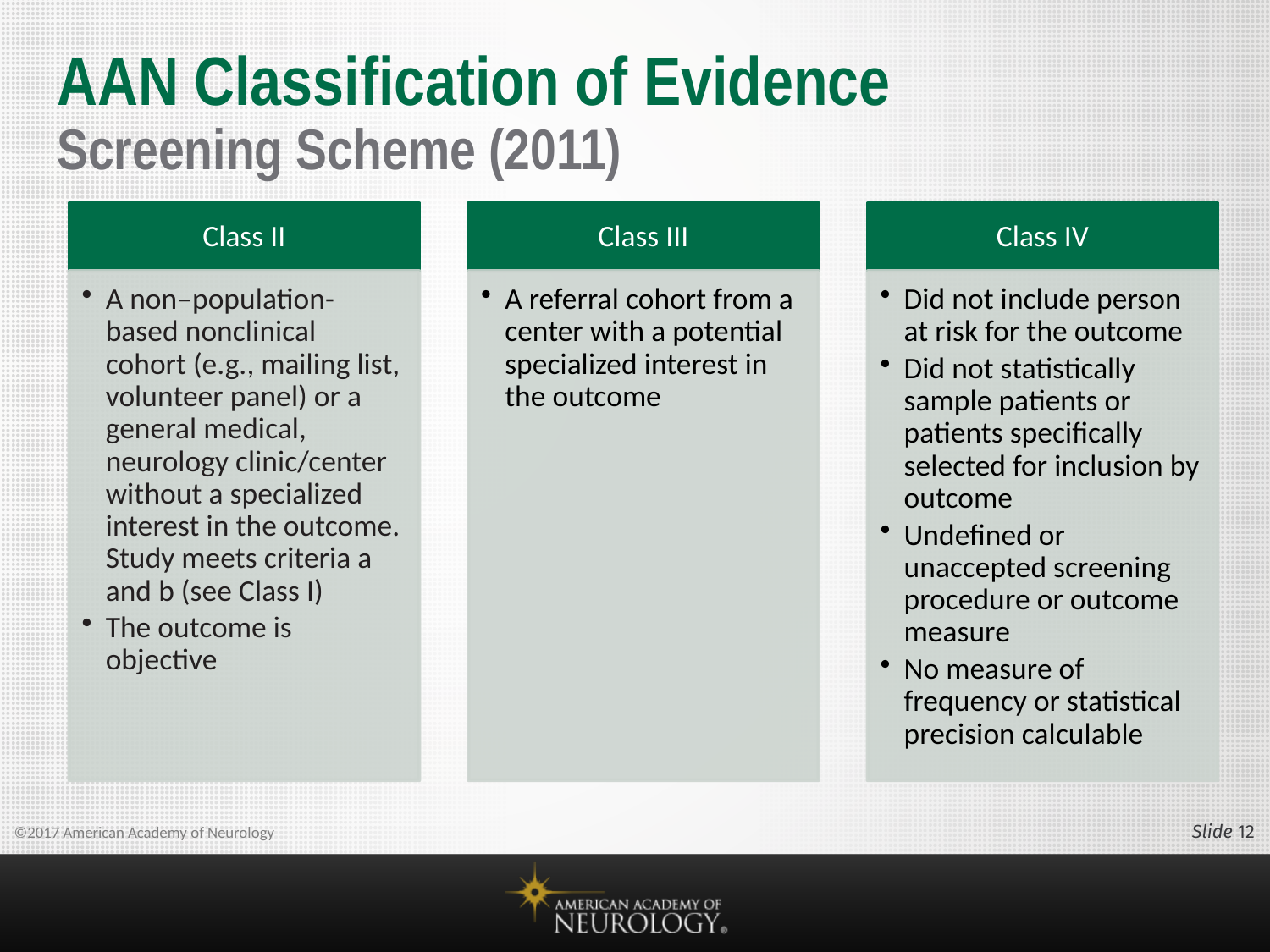

# AAN Classification of Evidence Screening Scheme (2011)
Class II
A non–population-based nonclinical cohort (e.g., mailing list, volunteer panel) or a general medical, neurology clinic/center without a specialized interest in the outcome. Study meets criteria a and b (see Class I)
The outcome is objective
Class III
A referral cohort from a center with a potential specialized interest in the outcome
Class IV
Did not include person at risk for the outcome
Did not statistically sample patients or patients specifically selected for inclusion by outcome
Undefined or unaccepted screening procedure or outcome measure
No measure of frequency or statistical precision calculable

Slide 12